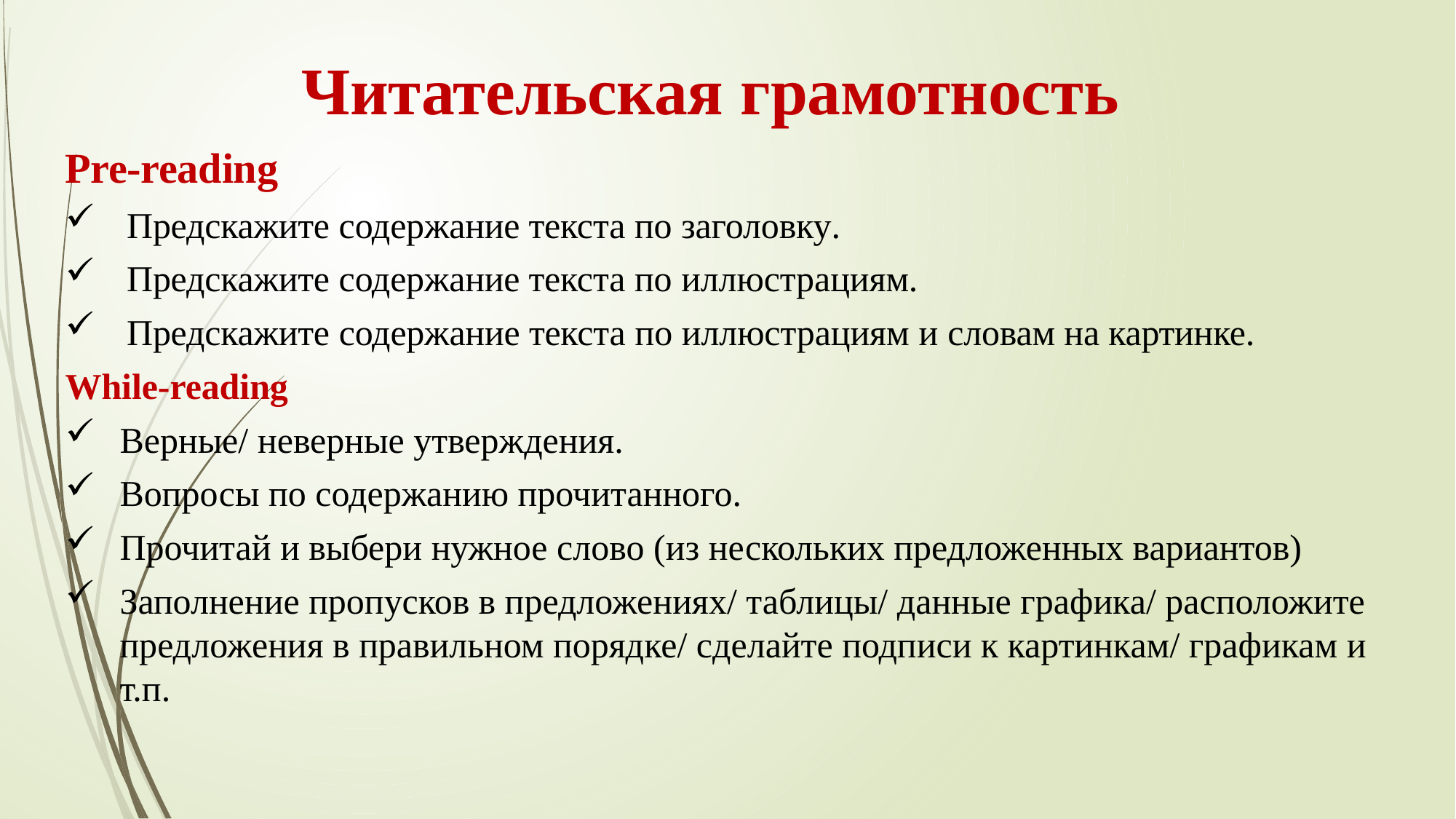

# Читательская грамотность
Pre-reading
Предскажите содержание текста по заголовку.
Предскажите содержание текста по иллюстрациям.
Предскажите содержание текста по иллюстрациям и словам на картинке.
While-reading
Верные/ неверные утверждения.
Вопросы по содержанию прочитанного.
Прочитай и выбери нужное слово (из нескольких предложенных вариантов)
Заполнение пропусков в предложениях/ таблицы/ данные графика/ расположите предложения в правильном порядке/ сделайте подписи к картинкам/ графикам и т.п.